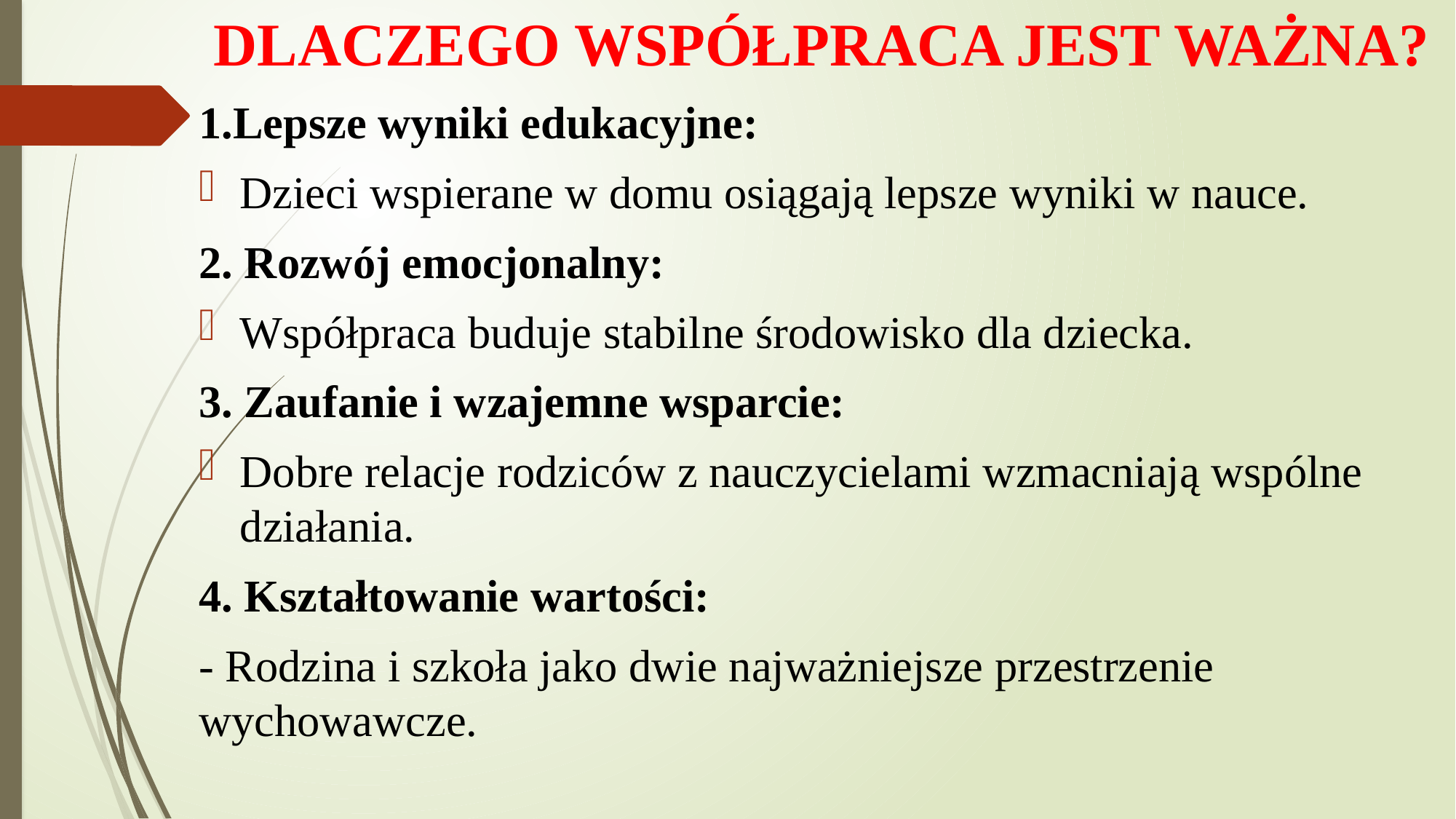

DLACZEGO WSPÓŁPRACA JEST WAŻNA?
1.Lepsze wyniki edukacyjne:
Dzieci wspierane w domu osiągają lepsze wyniki w nauce.
2. Rozwój emocjonalny:
Współpraca buduje stabilne środowisko dla dziecka.
3. Zaufanie i wzajemne wsparcie:
Dobre relacje rodziców z nauczycielami wzmacniają wspólne działania.
4. Kształtowanie wartości:
- Rodzina i szkoła jako dwie najważniejsze przestrzenie wychowawcze.